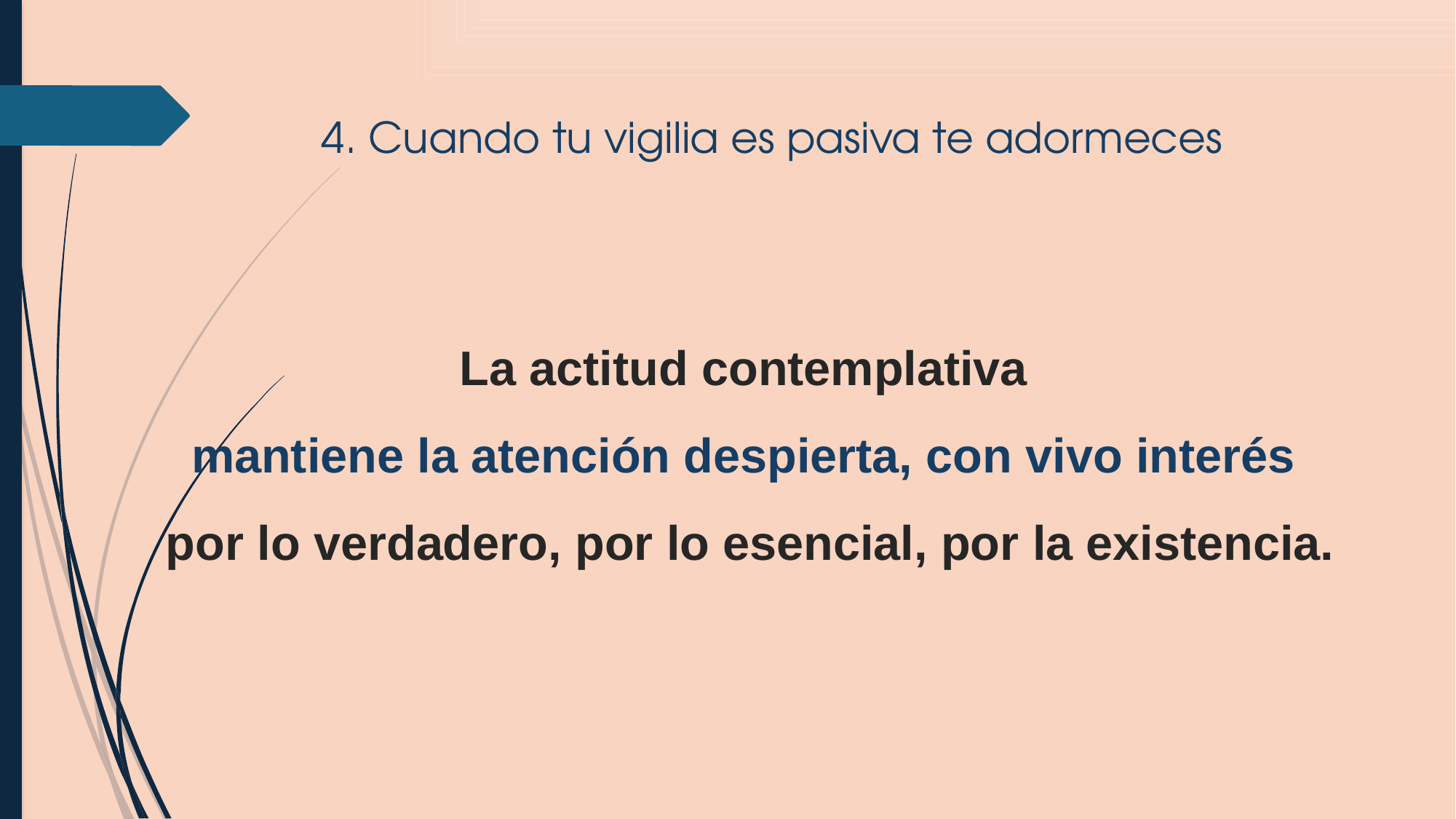

# 4. Cuando tu vigilia es pasiva te adormeces
La actitud contemplativa
mantiene la atención despierta, con vivo interés
por lo verdadero, por lo esencial, por la existencia.